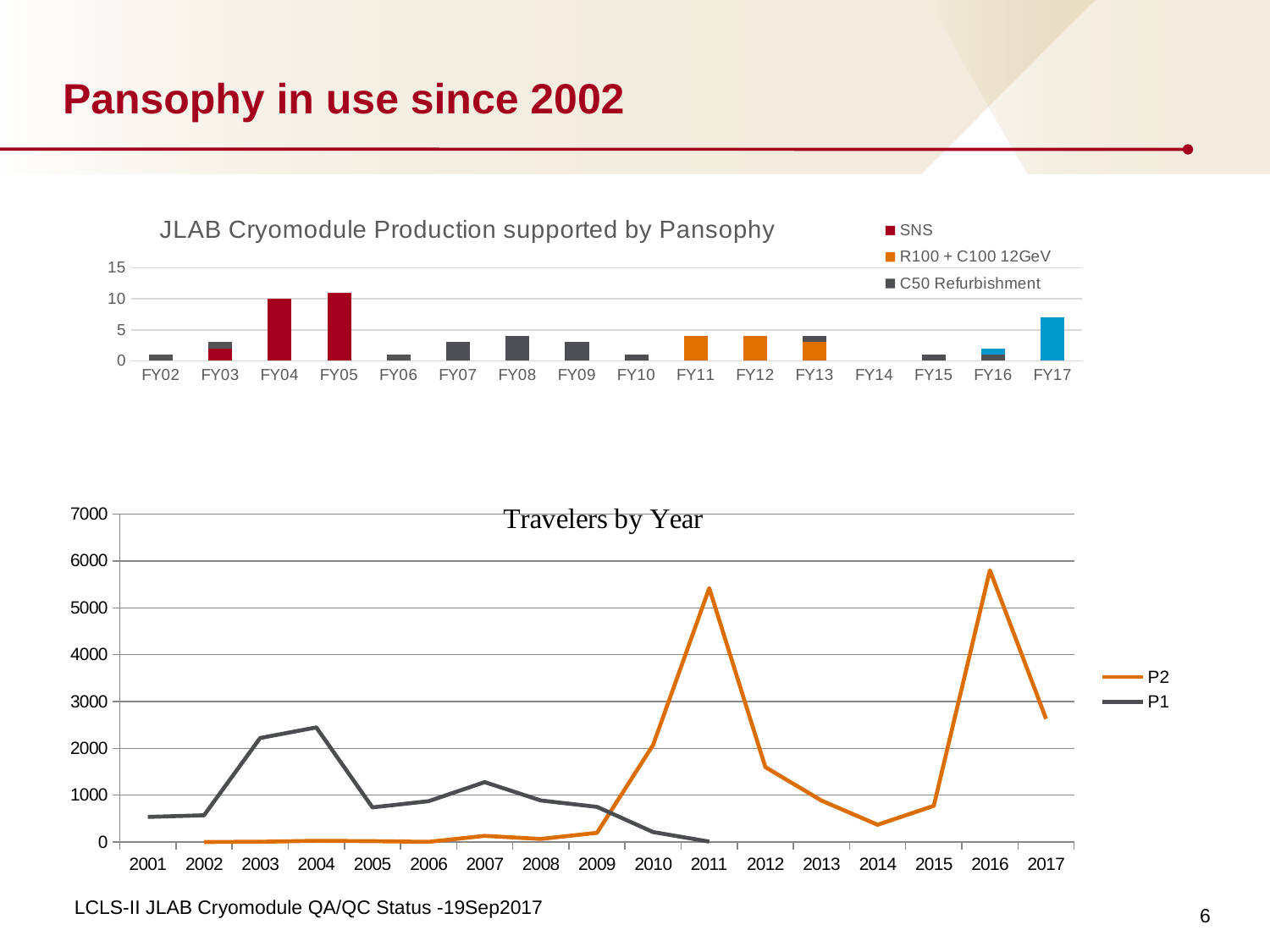

# Pansophy in use since 2002

### Chart: JLAB Cryomodule Production supported by Pansophy

| Category | SNS | R100 + C100 12GeV | C50 Refurbishment | SL21,FEL03,Renascence | LCLS-II |
|---|---|---|---|---|---|
| FY02 | None | None | None | 1.0 | None |
| FY03 | 2.0 | None | None | 1.0 | None |
| FY04 | 10.0 | None | None | None | None |
| FY05 | 11.0 | None | None | None | None |
| FY06 | None | None | None | 1.0 | None |
| FY07 | None | None | 3.0 | None | None |
| FY08 | None | None | 4.0 | None | None |
| FY09 | None | None | 3.0 | None | None |
| FY10 | None | None | 1.0 | None | None |
| FY11 | None | 4.0 | None | None | None |
| FY12 | None | 4.0 | None | None | None |
| FY13 | None | 3.0 | 1.0 | None | None |
| FY14 | None | None | None | None | None |
| FY15 | None | None | 1.0 | None | None |
| FY16 | None | None | 1.0 | None | 1.0 |
| FY17 | None | None | None | None | 7.0 |

### Chart

| Category | P2 | P1 |
|---|---|---|
| 2001 | None | 536.0 |
| 2002 | 2.0 | 571.0 |
| 2003 | 6.0 | 2221.0 |
| 2004 | 26.0 | 2447.0 |
| 2005 | 19.0 | 740.0 |
| 2006 | 4.0 | 872.0 |
| 2007 | 132.0 | 1279.0 |
| 2008 | 66.0 | 887.0 |
| 2009 | 197.0 | 751.0 |
| 2010 | 2073.0 | 213.0 |
| 2011 | 5421.0 | 9.0 |
| 2012 | 1600.0 | None |
| 2013 | 885.0 | None |
| 2014 | 369.0 | None |
| 2015 | 773.0 | None |
| 2016 | 5803.0 | None |
| 2017 | 2632.0 | None |
6
LCLS-II JLAB Cryomodule QA/QC Status -19Sep2017